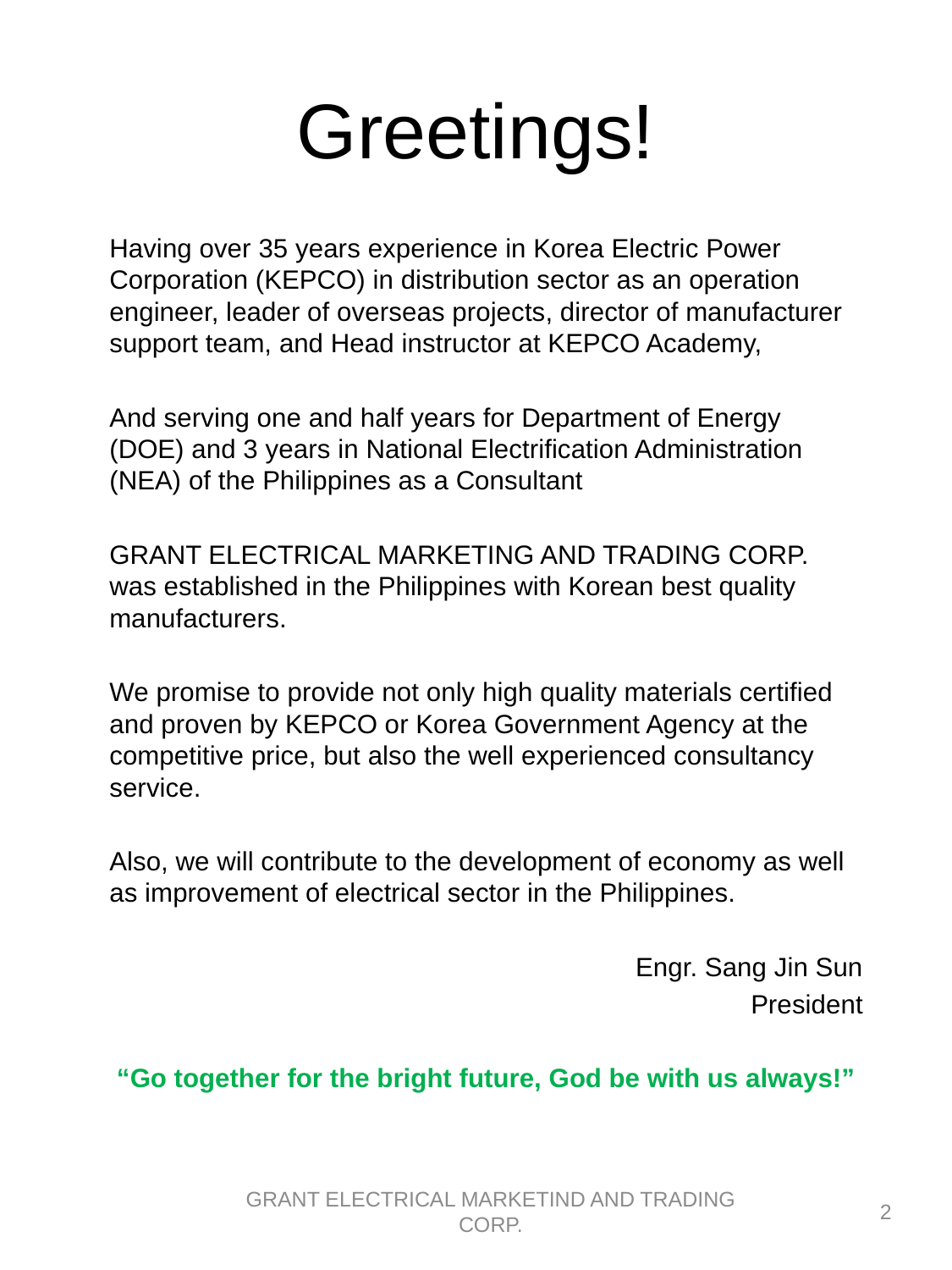

# Greetings!
Having over 35 years experience in Korea Electric Power Corporation (KEPCO) in distribution sector as an operation engineer, leader of overseas projects, director of manufacturer support team, and Head instructor at KEPCO Academy,

And serving one and half years for Department of Energy (DOE) and 3 years in National Electrification Administration (NEA) of the Philippines as a Consultant

GRANT ELECTRICAL MARKETING AND TRADING CORP. was established in the Philippines with Korean best quality manufacturers.

We promise to provide not only high quality materials certified and proven by KEPCO or Korea Government Agency at the competitive price, but also the well experienced consultancy service.

Also, we will contribute to the development of economy as well as improvement of electrical sector in the Philippines.

Engr. Sang Jin Sun
President

“Go together for the bright future, God be with us always!”
GRANT ELECTRICAL MARKETIND AND TRADING CORP.
2